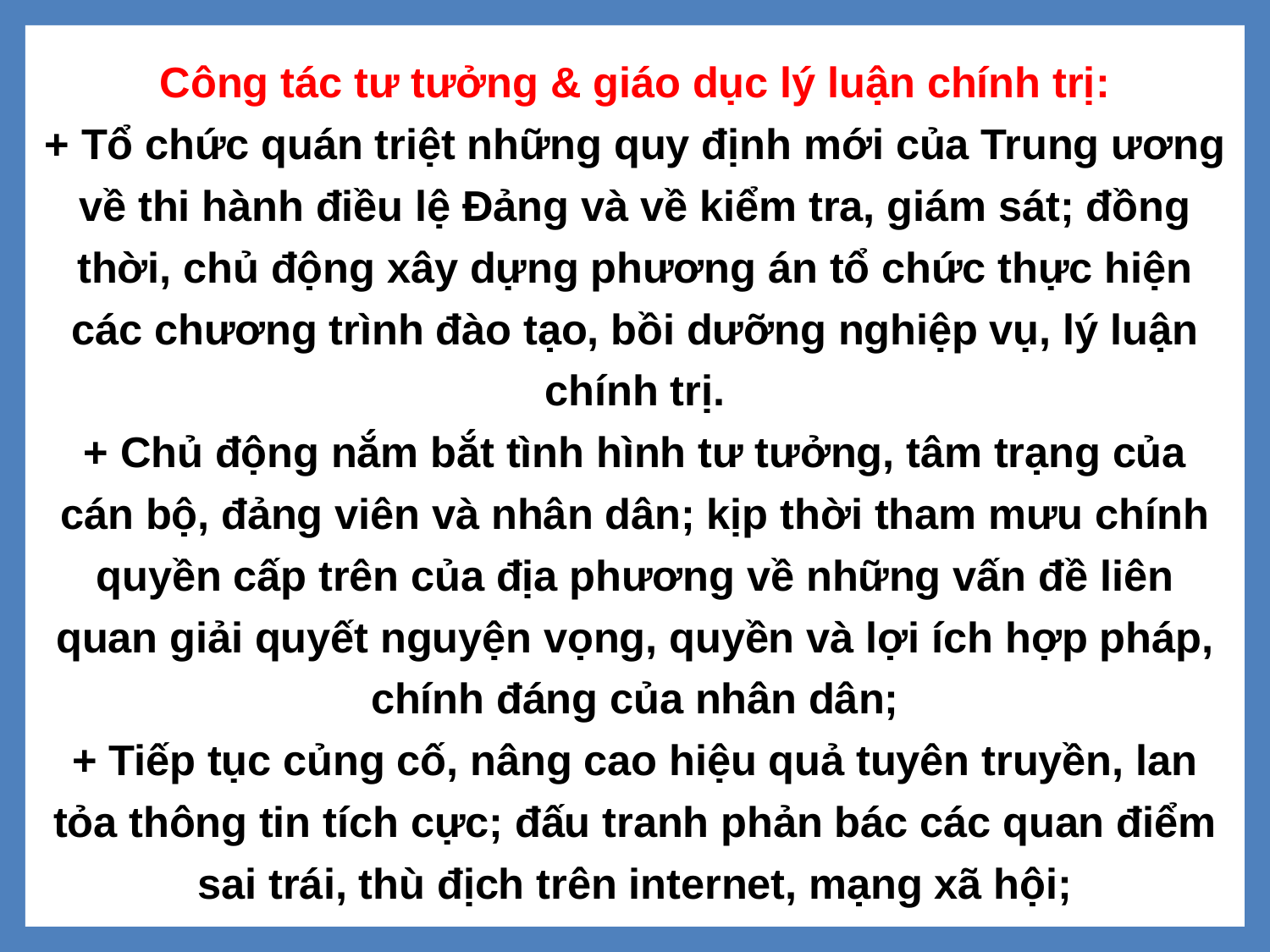

Công tác tư tưởng & giáo dục lý luận chính trị:
+ Tổ chức quán triệt những quy định mới của Trung ương về thi hành điều lệ Đảng và về kiểm tra, giám sát; đồng thời, chủ động xây dựng phương án tổ chức thực hiện các chương trình đào tạo, bồi dưỡng nghiệp vụ, lý luận chính trị.
+ Chủ động nắm bắt tình hình tư tưởng, tâm trạng của cán bộ, đảng viên và nhân dân; kịp thời tham mưu chính quyền cấp trên của địa phương về những vấn đề liên quan giải quyết nguyện vọng, quyền và lợi ích hợp pháp, chính đáng của nhân dân;
+ Tiếp tục củng cố, nâng cao hiệu quả tuyên truyền, lan tỏa thông tin tích cực; đấu tranh phản bác các quan điểm sai trái, thù địch trên internet, mạng xã hội;